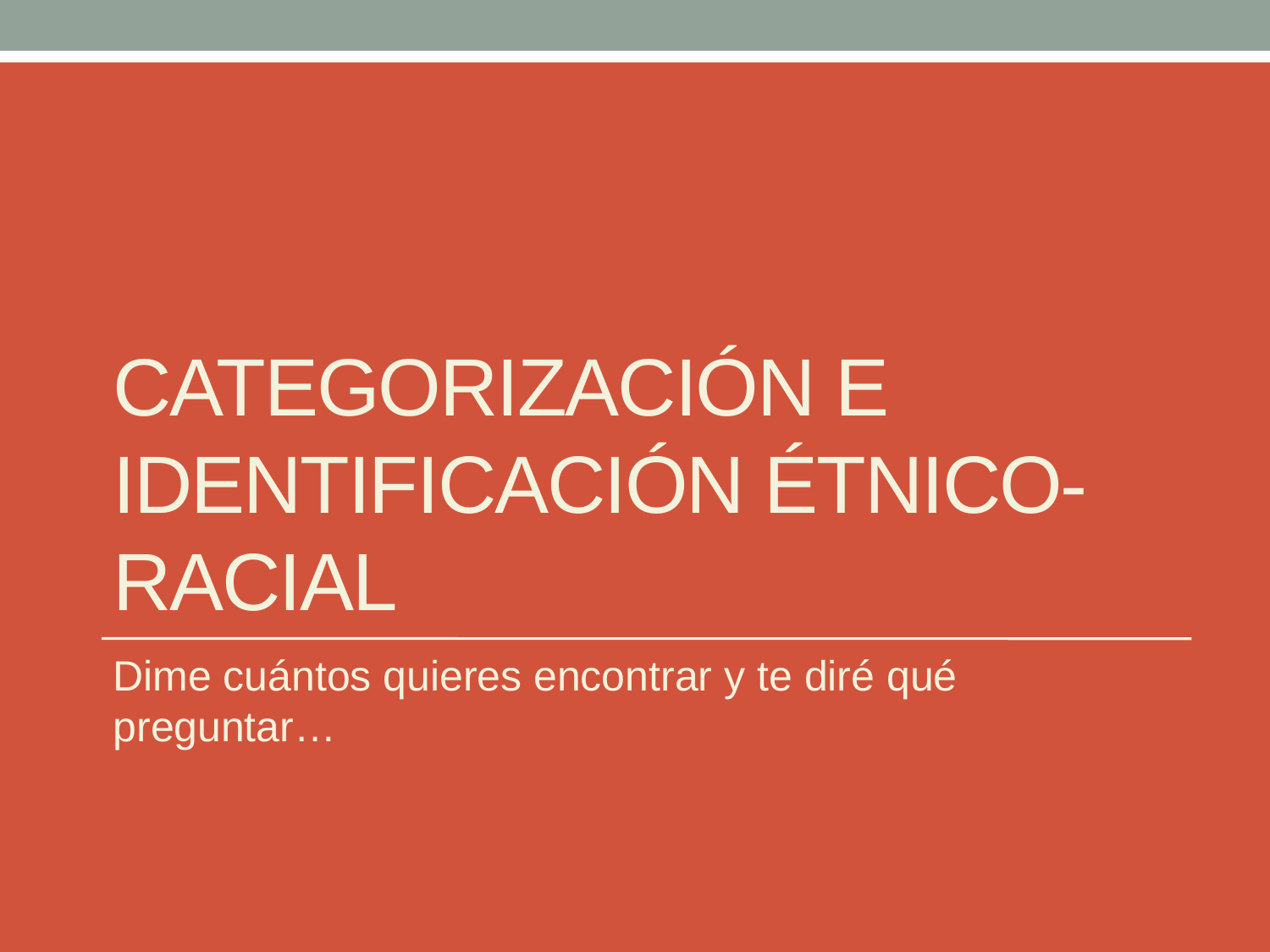

# Categorización e identificación Étnico-racial
Dime cuántos quieres encontrar y te diré qué preguntar…